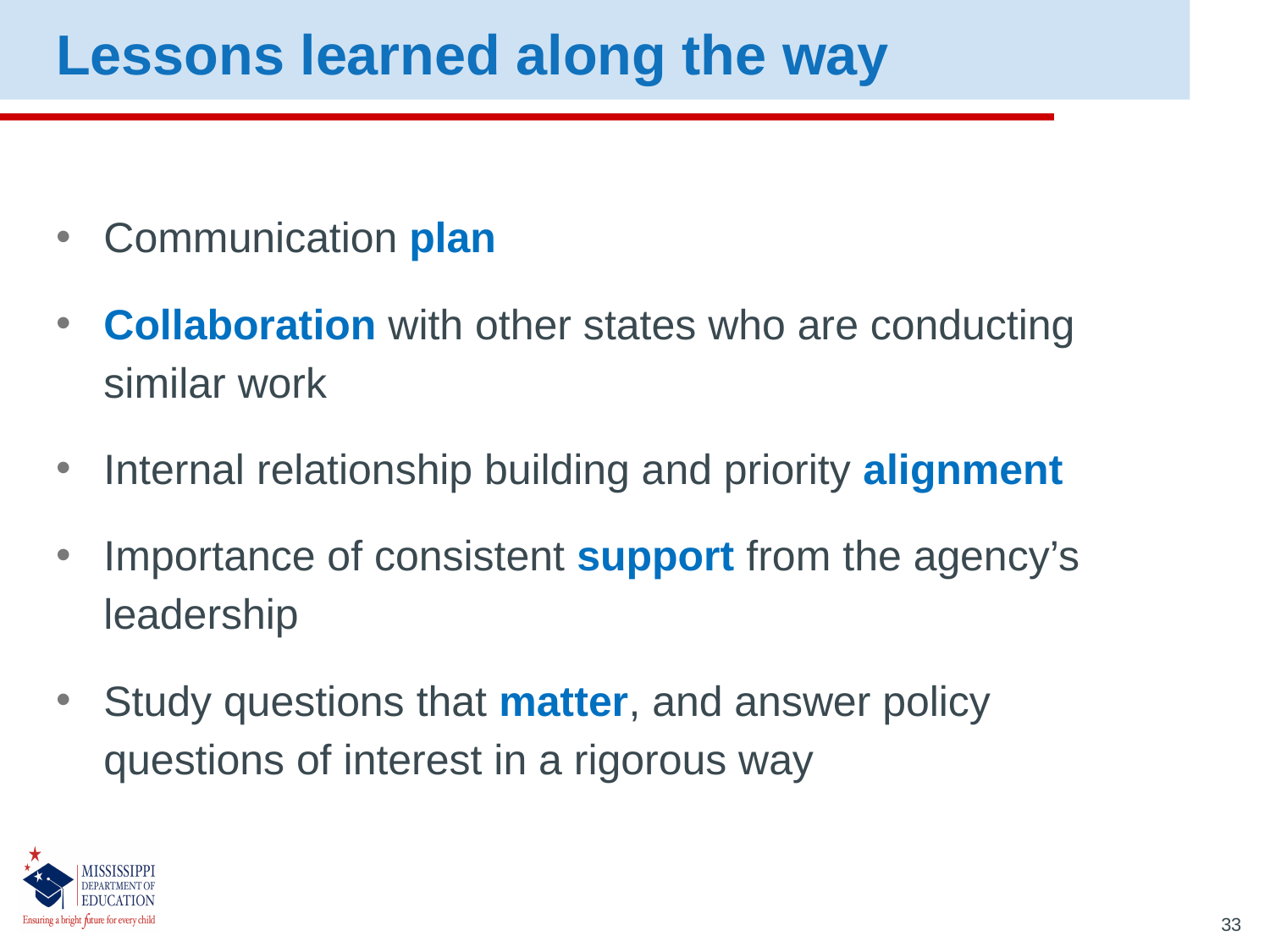

Lessons learned along the way
Communication plan
Collaboration with other states who are conducting similar work
Internal relationship building and priority alignment
Importance of consistent support from the agency’s leadership
Study questions that matter, and answer policy questions of interest in a rigorous way
33